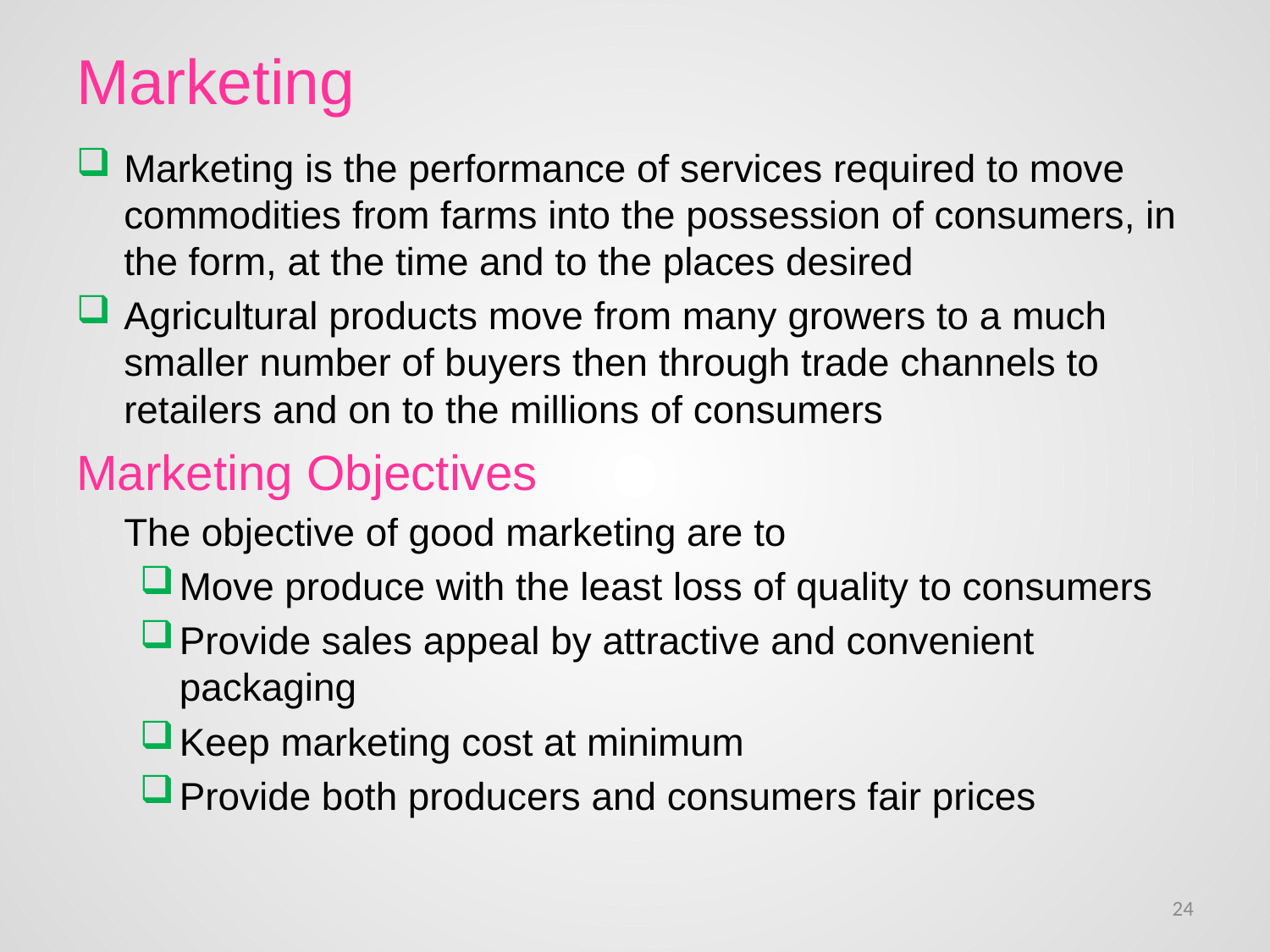

# Marketing
Marketing is the performance of services required to move commodities from farms into the possession of consumers, in the form, at the time and to the places desired
Agricultural products move from many growers to a much smaller number of buyers then through trade channels to retailers and on to the millions of consumers
Marketing Objectives
	The objective of good marketing are to
Move produce with the least loss of quality to consumers
Provide sales appeal by attractive and convenient packaging
Keep marketing cost at minimum
Provide both producers and consumers fair prices

24